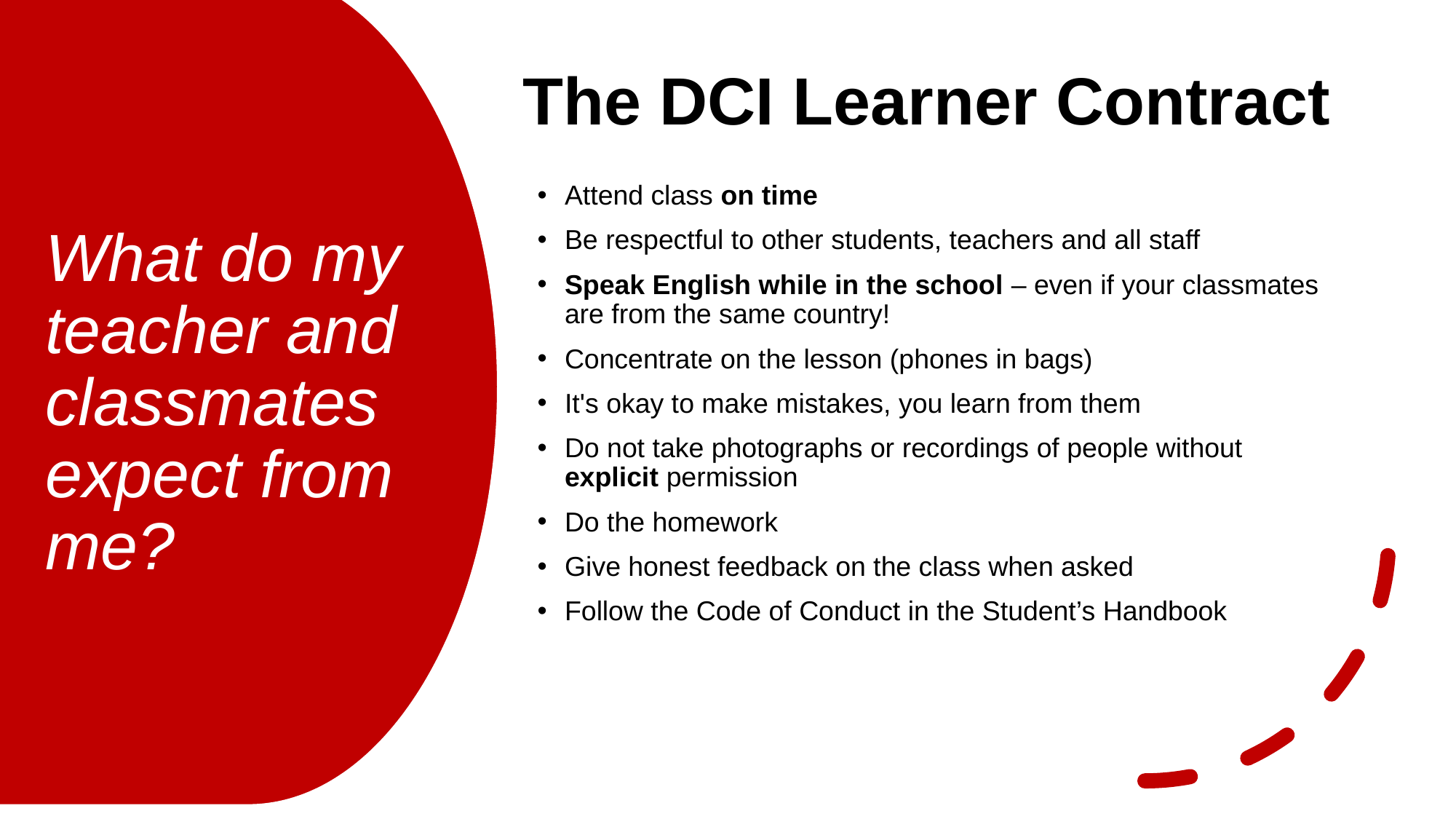

The DCI Learner Contract

Attend class on time
Be respectful to other students, teachers and all staff
Speak English while in the school – even if your classmates are from the same country!
Concentrate on the lesson (phones in bags)
It's okay to make mistakes, you learn from them
Do not take photographs or recordings of people without explicit permission
Do the homework
Give honest feedback on the class when asked
Follow the Code of Conduct in the Student’s Handbook
# What do my teacher and classmates expect from me?